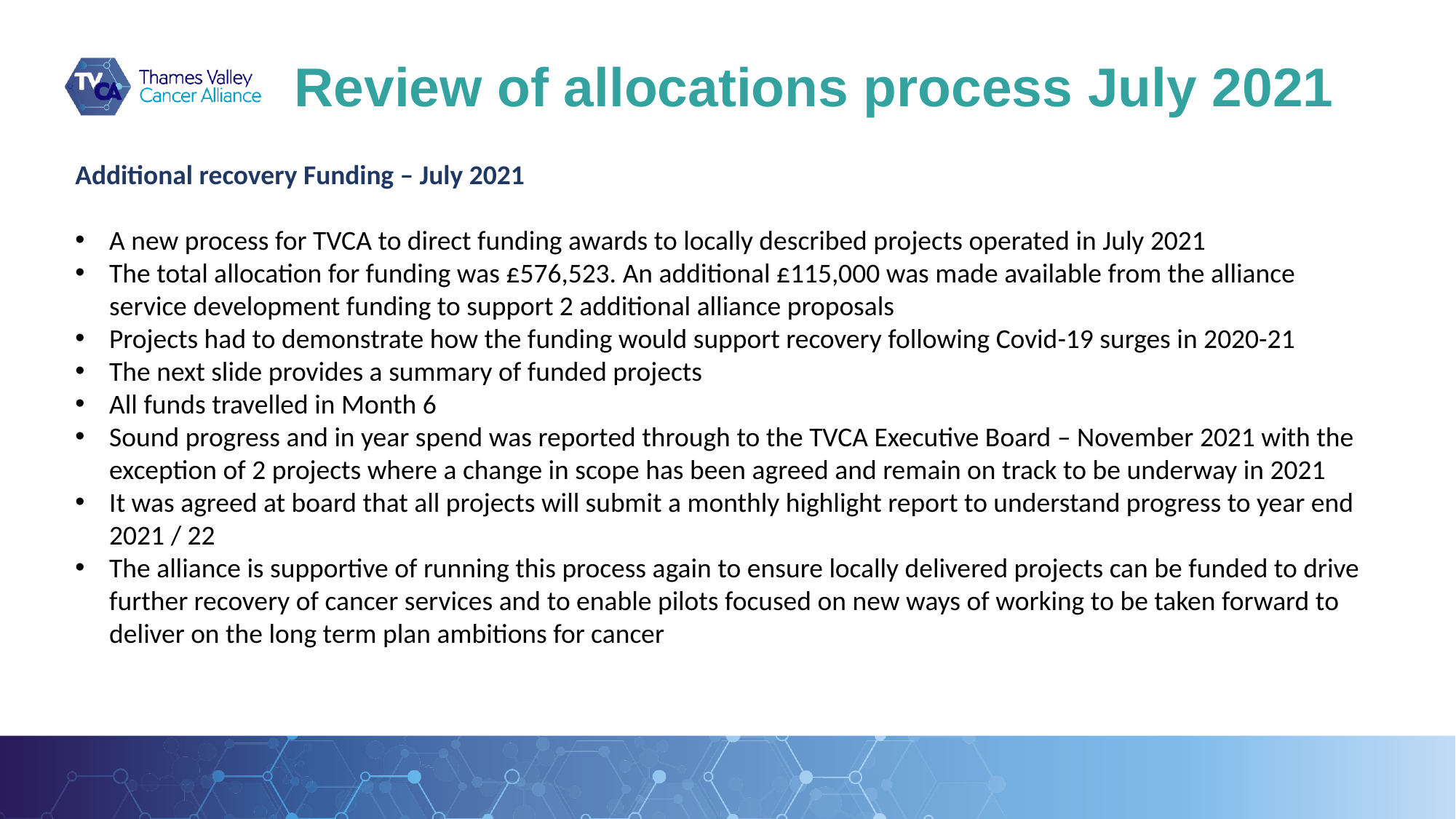

Review of allocations process July 2021
Additional recovery Funding – July 2021

A new process for TVCA to direct funding awards to locally described projects operated in July 2021
The total allocation for funding was £576,523. An additional £115,000 was made available from the alliance service development funding to support 2 additional alliance proposals
Projects had to demonstrate how the funding would support recovery following Covid-19 surges in 2020-21
The next slide provides a summary of funded projects
All funds travelled in Month 6
Sound progress and in year spend was reported through to the TVCA Executive Board – November 2021 with the exception of 2 projects where a change in scope has been agreed and remain on track to be underway in 2021
It was agreed at board that all projects will submit a monthly highlight report to understand progress to year end 2021 / 22
The alliance is supportive of running this process again to ensure locally delivered projects can be funded to drive further recovery of cancer services and to enable pilots focused on new ways of working to be taken forward to deliver on the long term plan ambitions for cancer